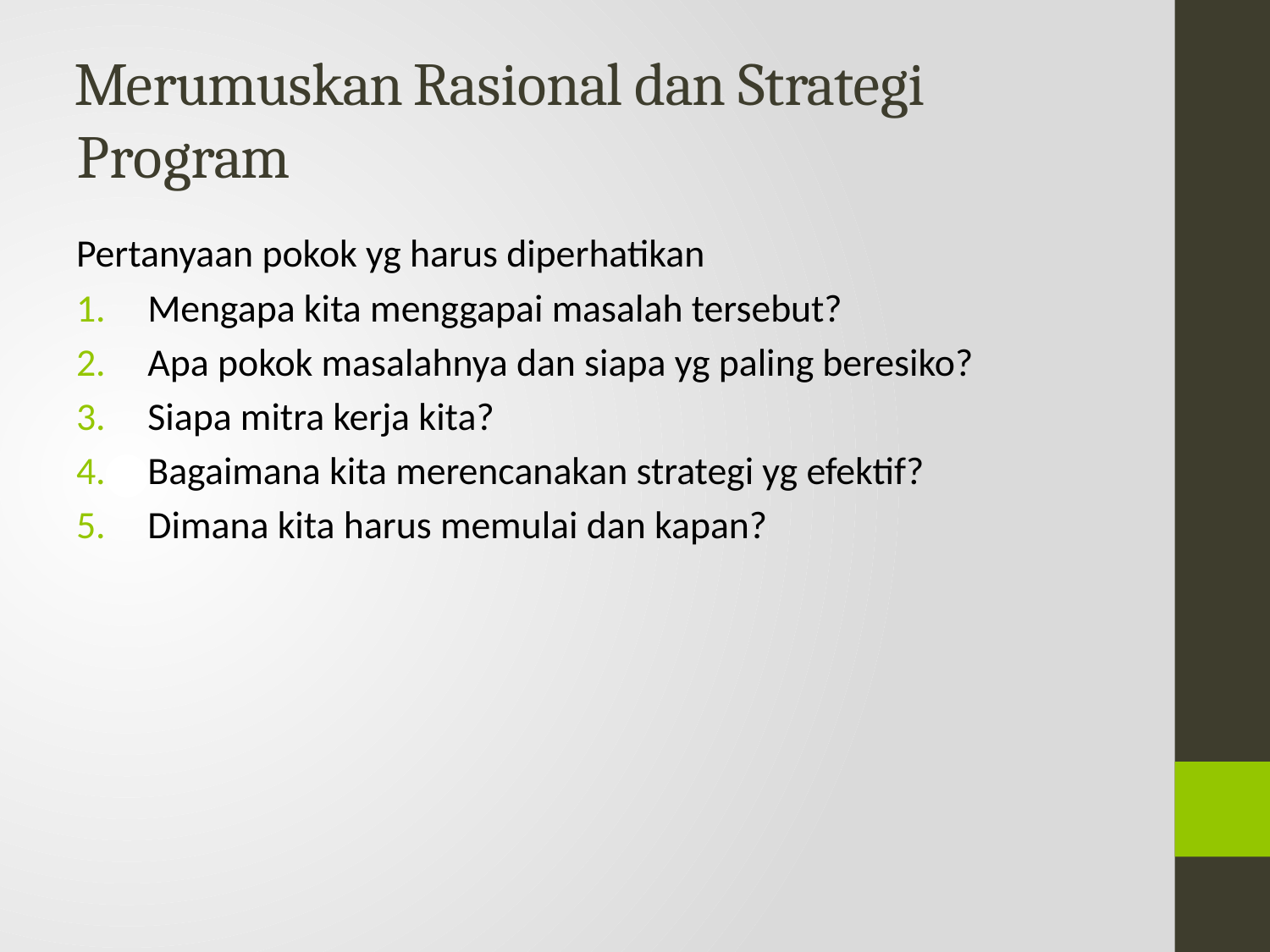

# Merumuskan Rasional dan Strategi Program
Pertanyaan pokok yg harus diperhatikan
Mengapa kita menggapai masalah tersebut?
Apa pokok masalahnya dan siapa yg paling beresiko?
Siapa mitra kerja kita?
Bagaimana kita merencanakan strategi yg efektif?
Dimana kita harus memulai dan kapan?